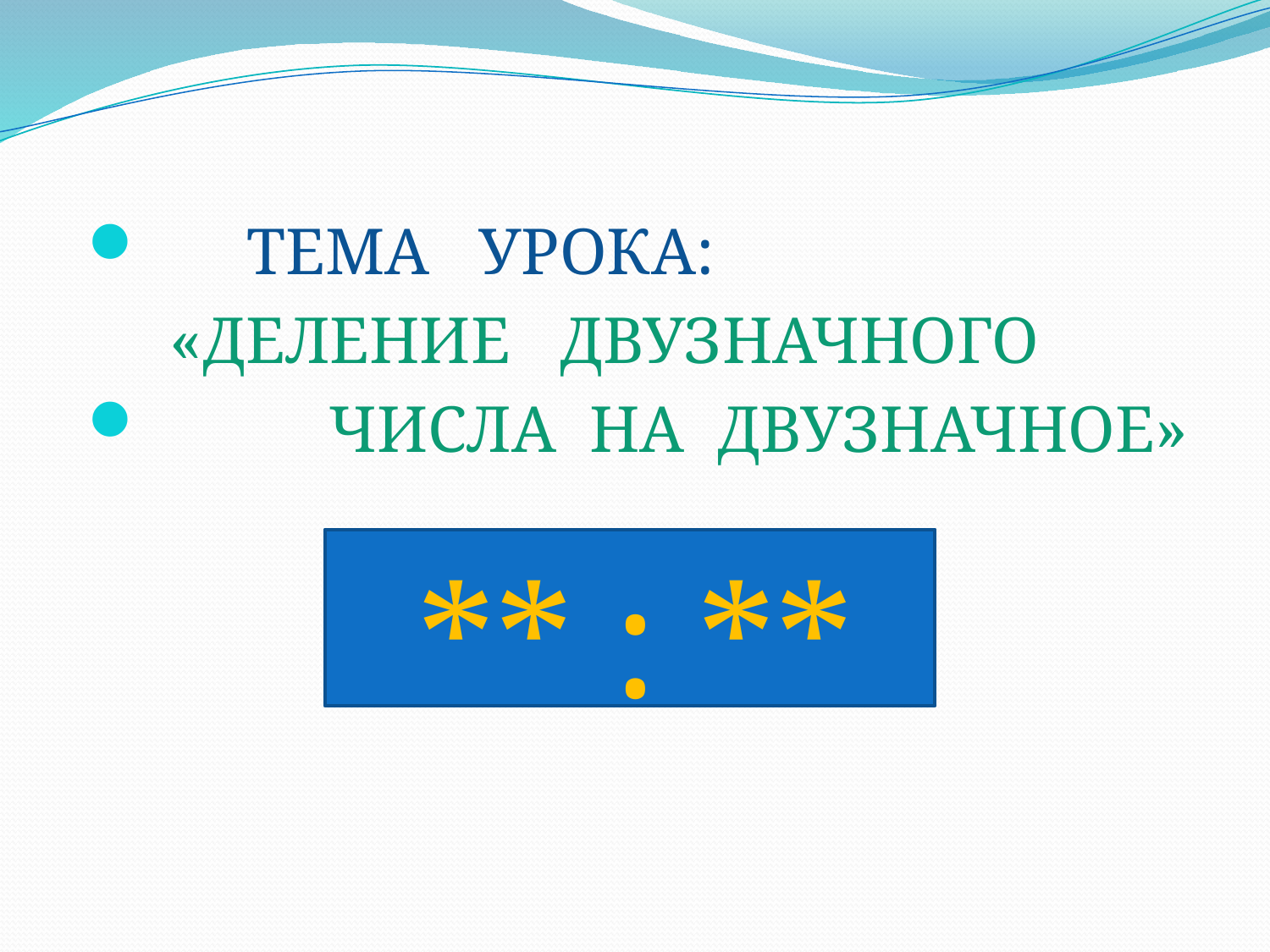

ТЕМА   УРОКА:
     «ДЕЛЕНИЕ   ДВУЗНАЧНОГО
           ЧИСЛА  НА  ДВУЗНАЧНОЕ»

  ** : **